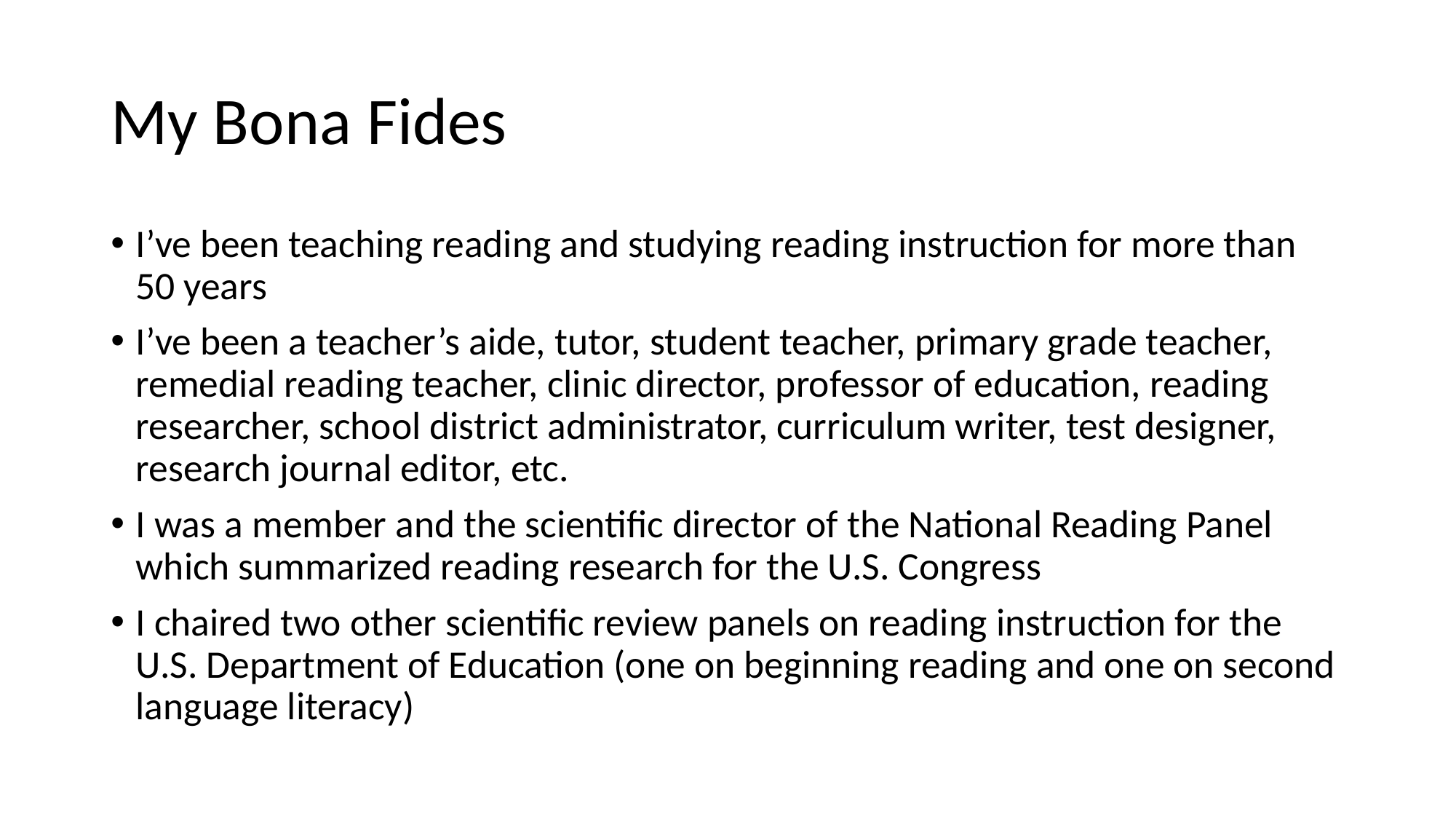

# My Bona Fides
I’ve been teaching reading and studying reading instruction for more than 50 years
I’ve been a teacher’s aide, tutor, student teacher, primary grade teacher, remedial reading teacher, clinic director, professor of education, reading researcher, school district administrator, curriculum writer, test designer, research journal editor, etc.
I was a member and the scientific director of the National Reading Panel which summarized reading research for the U.S. Congress
I chaired two other scientific review panels on reading instruction for the U.S. Department of Education (one on beginning reading and one on second language literacy)